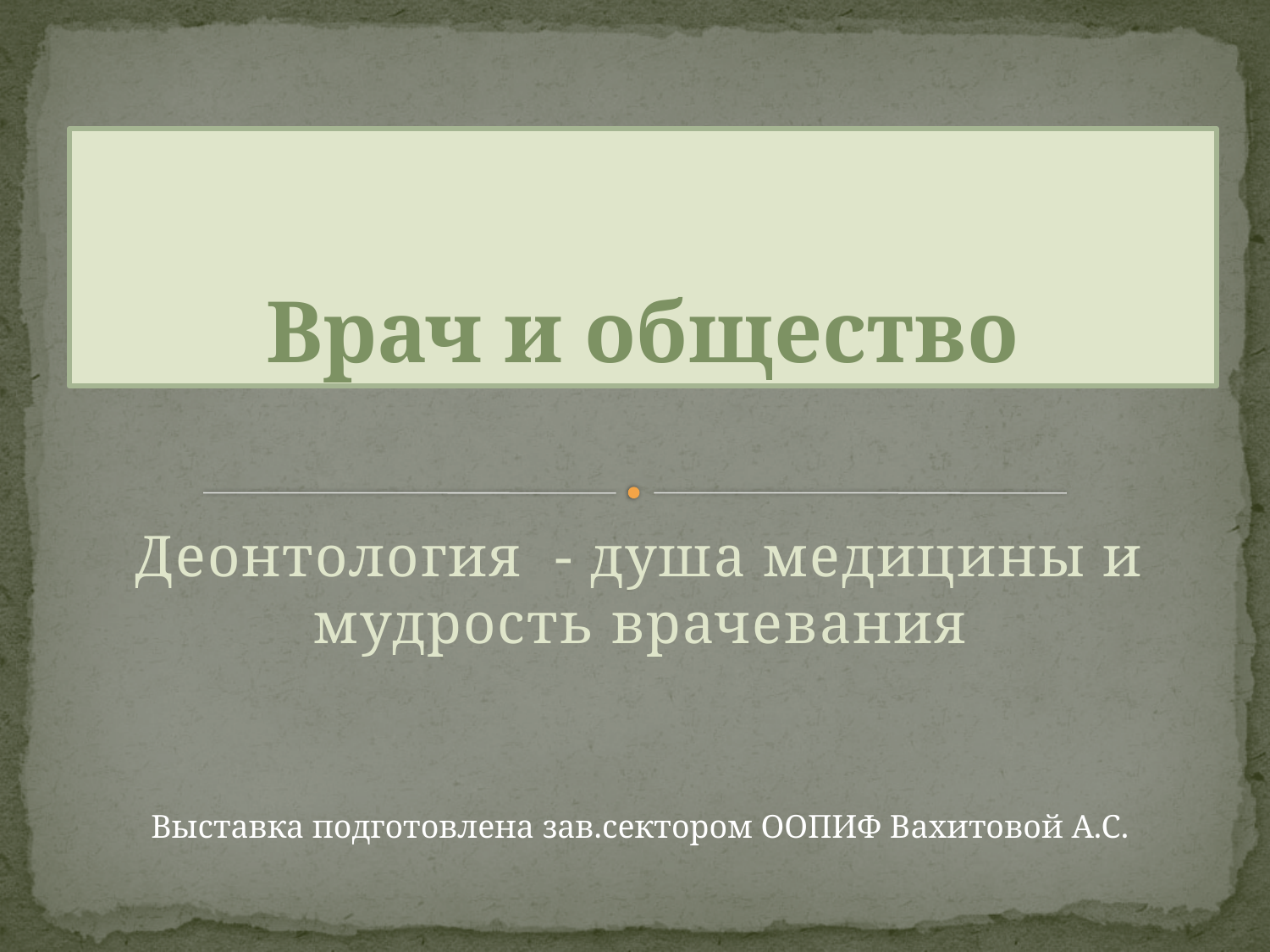

# Врач и общество
Деонтология  - душа медицины и мудрость врачевания
Выставка подготовлена зав.сектором ООПИФ Вахитовой А.С.